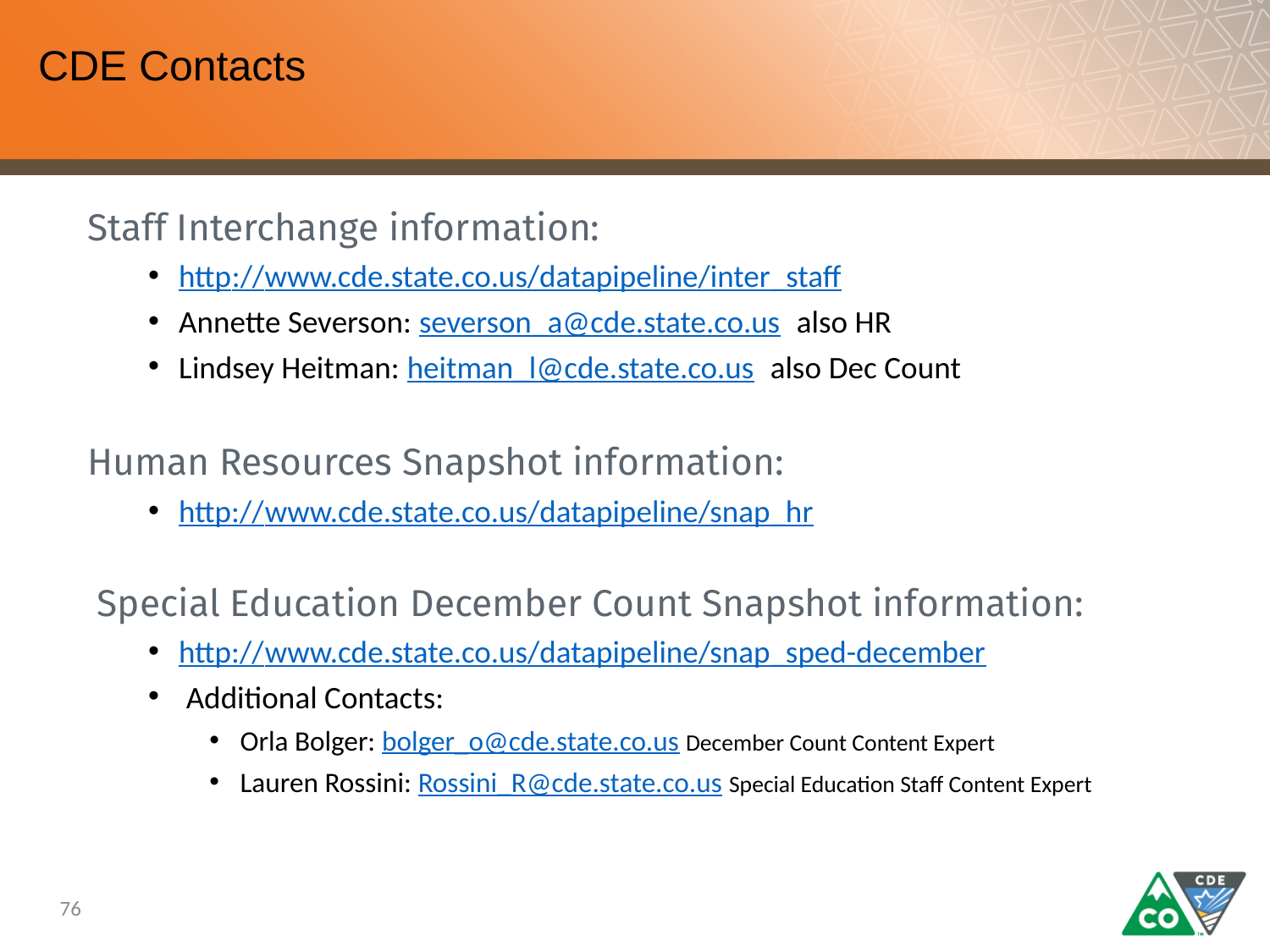

# CDE Contacts
Staff Interchange information:
http://www.cde.state.co.us/datapipeline/inter_staff
Annette Severson: severson_a@cde.state.co.us  also HR
Lindsey Heitman: heitman_l@cde.state.co.us  also Dec Count

Human Resources Snapshot information:
http://www.cde.state.co.us/datapipeline/snap_hr

 Special Education December Count Snapshot information:
http://www.cde.state.co.us/datapipeline/snap_sped-december
 Additional Contacts:
Orla Bolger: bolger_o@cde.state.co.us December Count Content Expert
Lauren Rossini: Rossini_R@cde.state.co.us Special Education Staff Content Expert

76